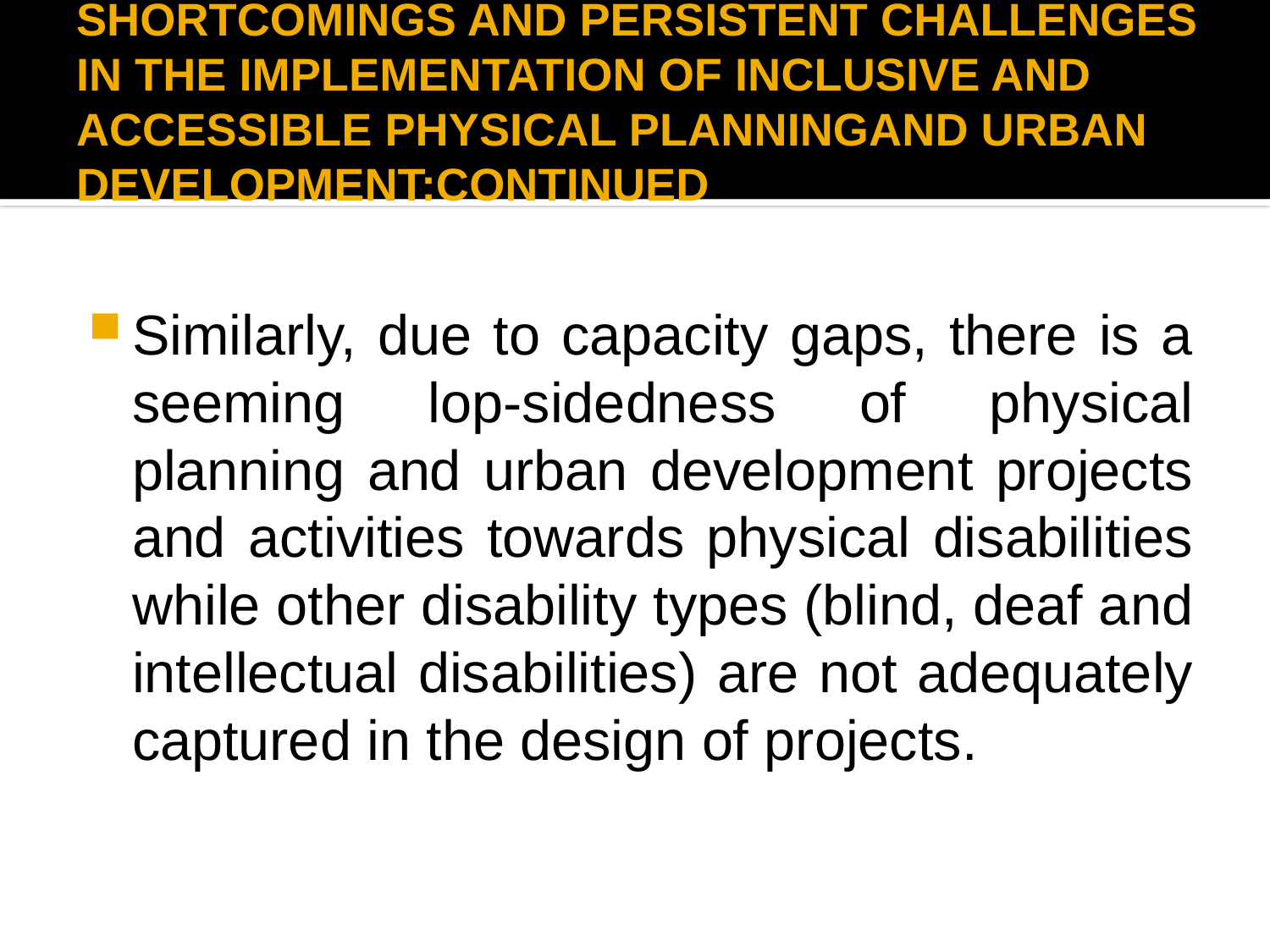

# SHORTCOMINGS AND PERSISTENT CHALLENGES IN THE IMPLEMENTATION OF INCLUSIVE AND ACCESSIBLE PHYSICAL PLANNINGAND URBAN DEVELOPMENT:CONTINUED
Similarly, due to capacity gaps, there is a seeming lop-sidedness of physical planning and urban development projects and activities towards physical disabilities while other disability types (blind, deaf and intellectual disabilities) are not adequately captured in the design of projects.